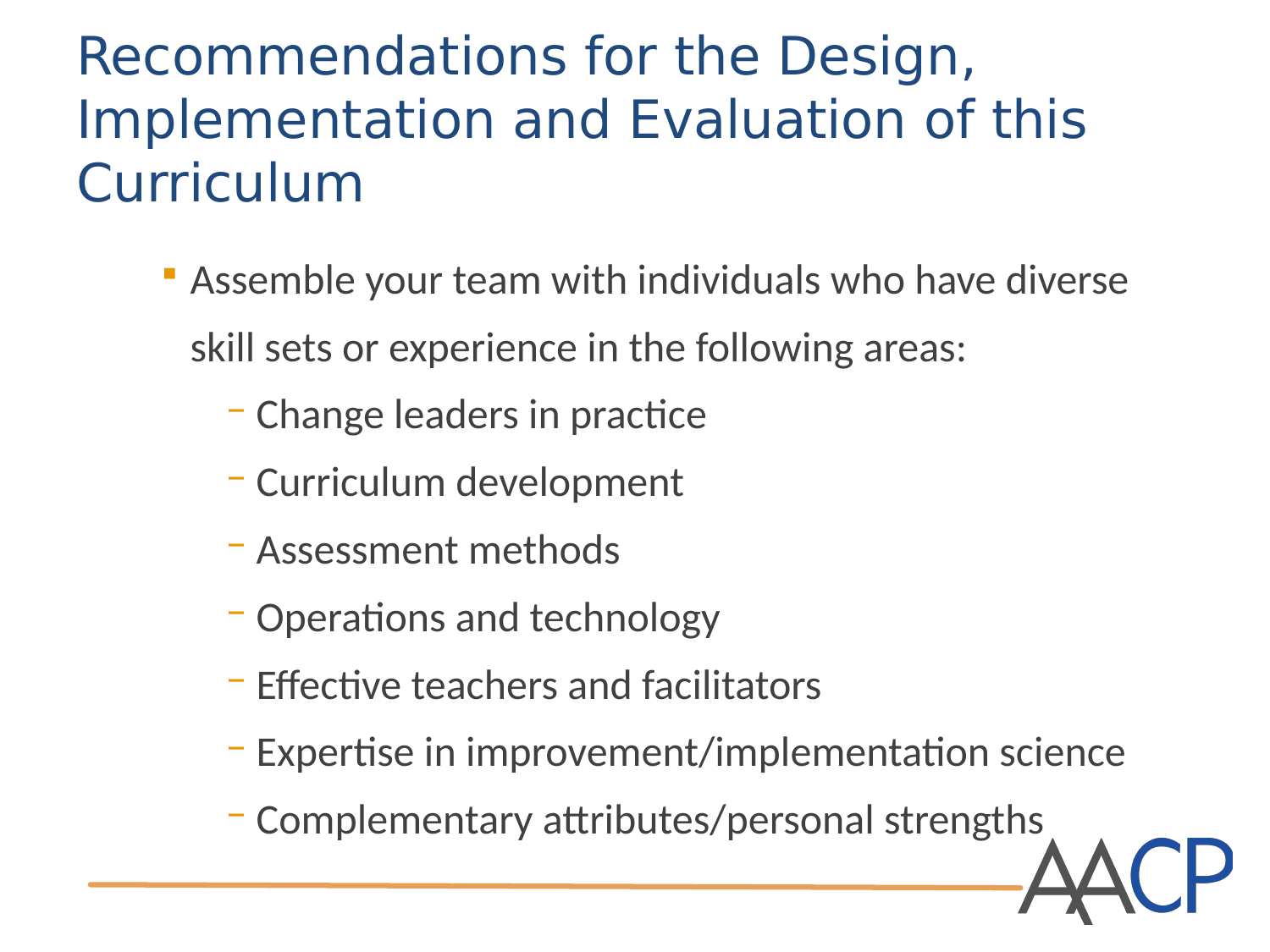

# Recommendations for the Design, Implementation and Evaluation of this Curriculum
Assemble your team with individuals who have diverse skill sets or experience in the following areas:
 Change leaders in practice
 Curriculum development
 Assessment methods
 Operations and technology
 Effective teachers and facilitators
 Expertise in improvement/implementation science
 Complementary attributes/personal strengths